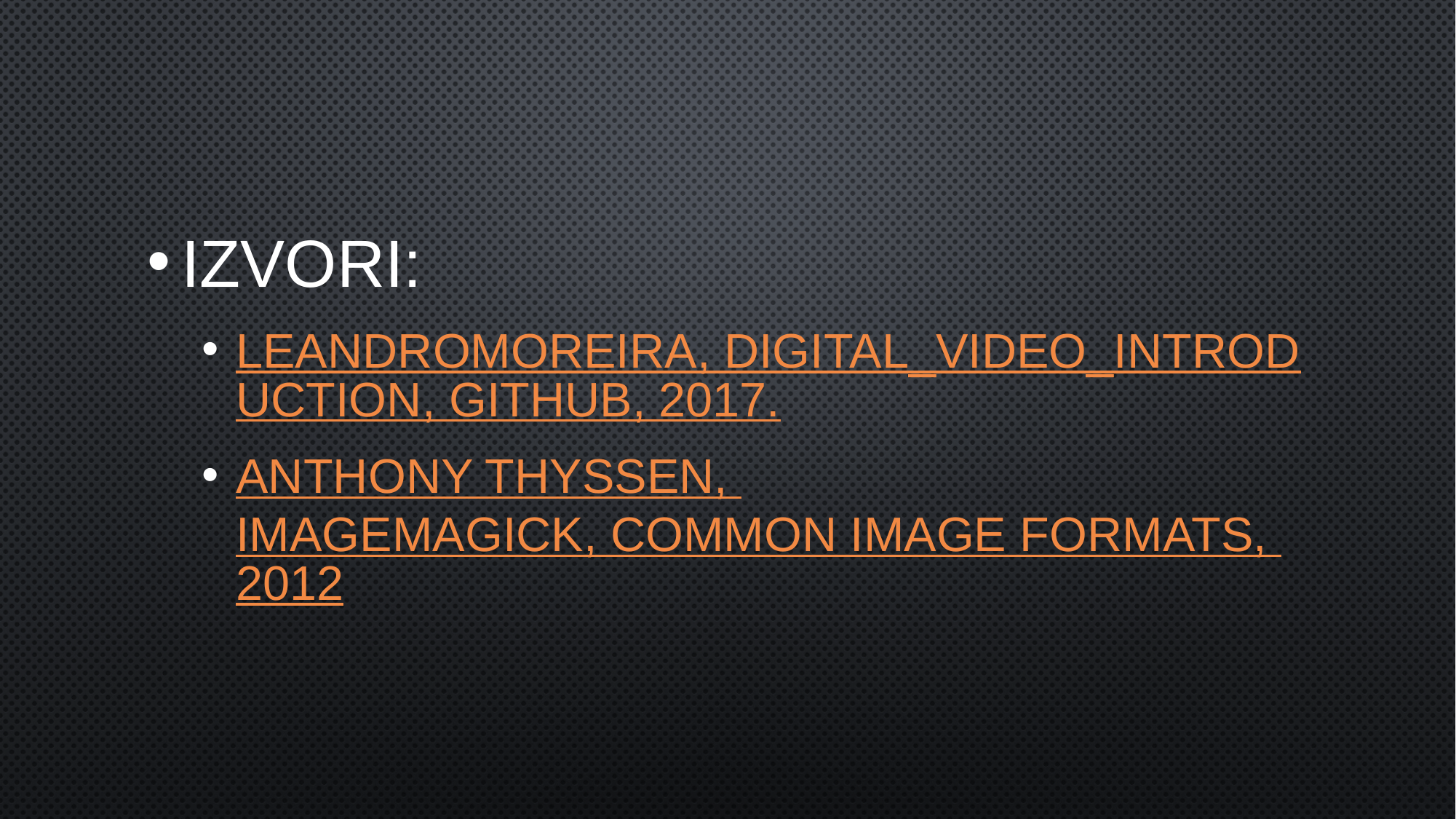

Izvori:
Leandromoreira, Digital_video_introduction, Github, 2017.
Anthony Thyssen, ImageMagick, Common Image Formats, 2012